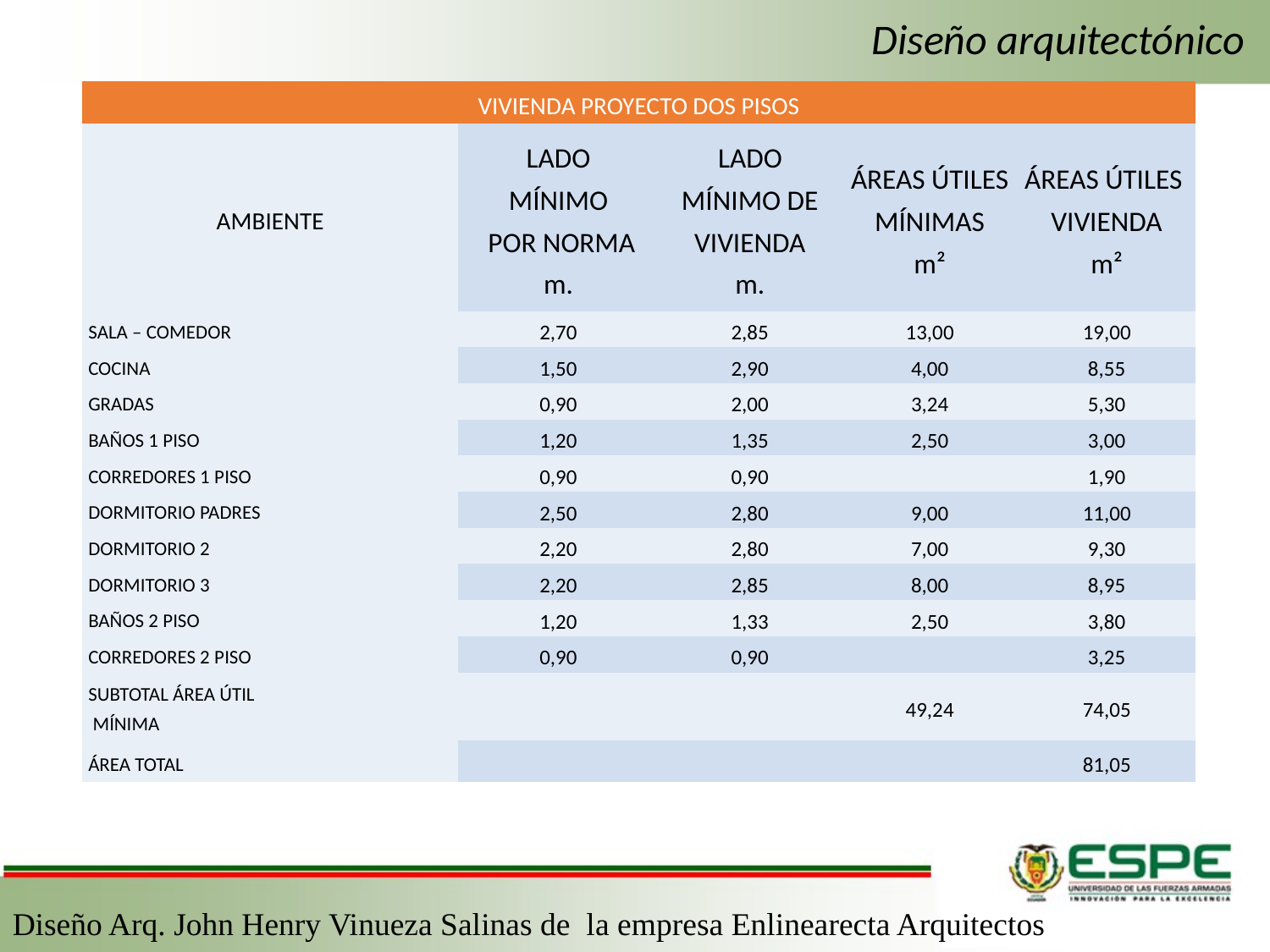

# Diseño arquitectónico
| VIVIENDA PROYECTO DOS PISOS |  |  |  |  |
| --- | --- | --- | --- | --- |
| AMBIENTE | LADO MÍNIMO POR NORMA m. | LADO MÍNIMO DE VIVIENDA m. | ÁREAS ÚTILES MÍNIMAS m² | ÁREAS ÚTILES VIVIENDA m² |
| SALA – COMEDOR | 2,70 | 2,85 | 13,00 | 19,00 |
| COCINA | 1,50 | 2,90 | 4,00 | 8,55 |
| GRADAS | 0,90 | 2,00 | 3,24 | 5,30 |
| BAÑOS 1 PISO | 1,20 | 1,35 | 2,50 | 3,00 |
| CORREDORES 1 PISO | 0,90 | 0,90 |  | 1,90 |
| DORMITORIO PADRES | 2,50 | 2,80 | 9,00 | 11,00 |
| DORMITORIO 2 | 2,20 | 2,80 | 7,00 | 9,30 |
| DORMITORIO 3 | 2,20 | 2,85 | 8,00 | 8,95 |
| BAÑOS 2 PISO | 1,20 | 1,33 | 2,50 | 3,80 |
| CORREDORES 2 PISO | 0,90 | 0,90 |  | 3,25 |
| SUBTOTAL ÁREA ÚTIL MÍNIMA |  |  | 49,24 | 74,05 |
| ÁREA TOTAL |  |  |  | 81,05 |
Diseño Arq. John Henry Vinueza Salinas de  la empresa Enlinearecta Arquitectos